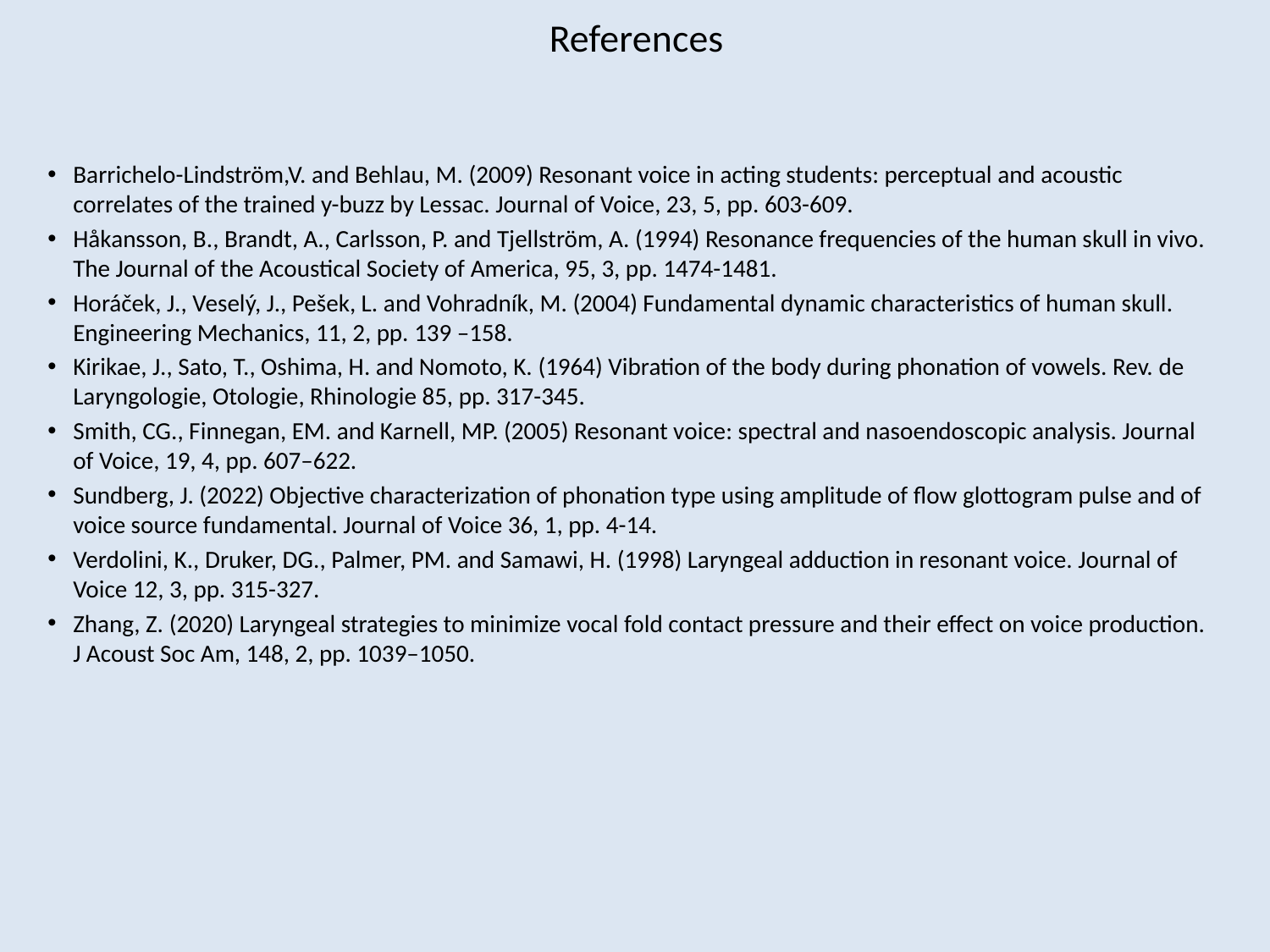

# References

Barrichelo-Lindström,V. and Behlau, M. (2009) Resonant voice in acting students: perceptual and acoustic correlates of the trained y-buzz by Lessac. Journal of Voice, 23, 5, pp. 603-609.
Håkansson, B., Brandt, A., Carlsson, P. and Tjellström, A. (1994) Resonance frequencies of the human skull in vivo. The Journal of the Acoustical Society of America, 95, 3, pp. 1474-1481.
Horáček, J., Veselý, J., Pešek, L. and Vohradník, M. (2004) Fundamental dynamic characteristics of human skull. Engineering Mechanics, 11, 2, pp. 139 –158.
Kirikae, J., Sato, T., Oshima, H. and Nomoto, K. (1964) Vibration of the body during phonation of vowels. Rev. de Laryngologie, Otologie, Rhinologie 85, pp. 317-345.
Smith, CG., Finnegan, EM. and Karnell, MP. (2005) Resonant voice: spectral and nasoendoscopic analysis. Journal of Voice, 19, 4, pp. 607–622.
Sundberg, J. (2022) Objective characterization of phonation type using amplitude of flow glottogram pulse and of voice source fundamental. Journal of Voice 36, 1, pp. 4-14.
Verdolini, K., Druker, DG., Palmer, PM. and Samawi, H. (1998) Laryngeal adduction in resonant voice. Journal of Voice 12, 3, pp. 315-327.
Zhang, Z. (2020) Laryngeal strategies to minimize vocal fold contact pressure and their effect on voice production. J Acoust Soc Am, 148, 2, pp. 1039–1050.